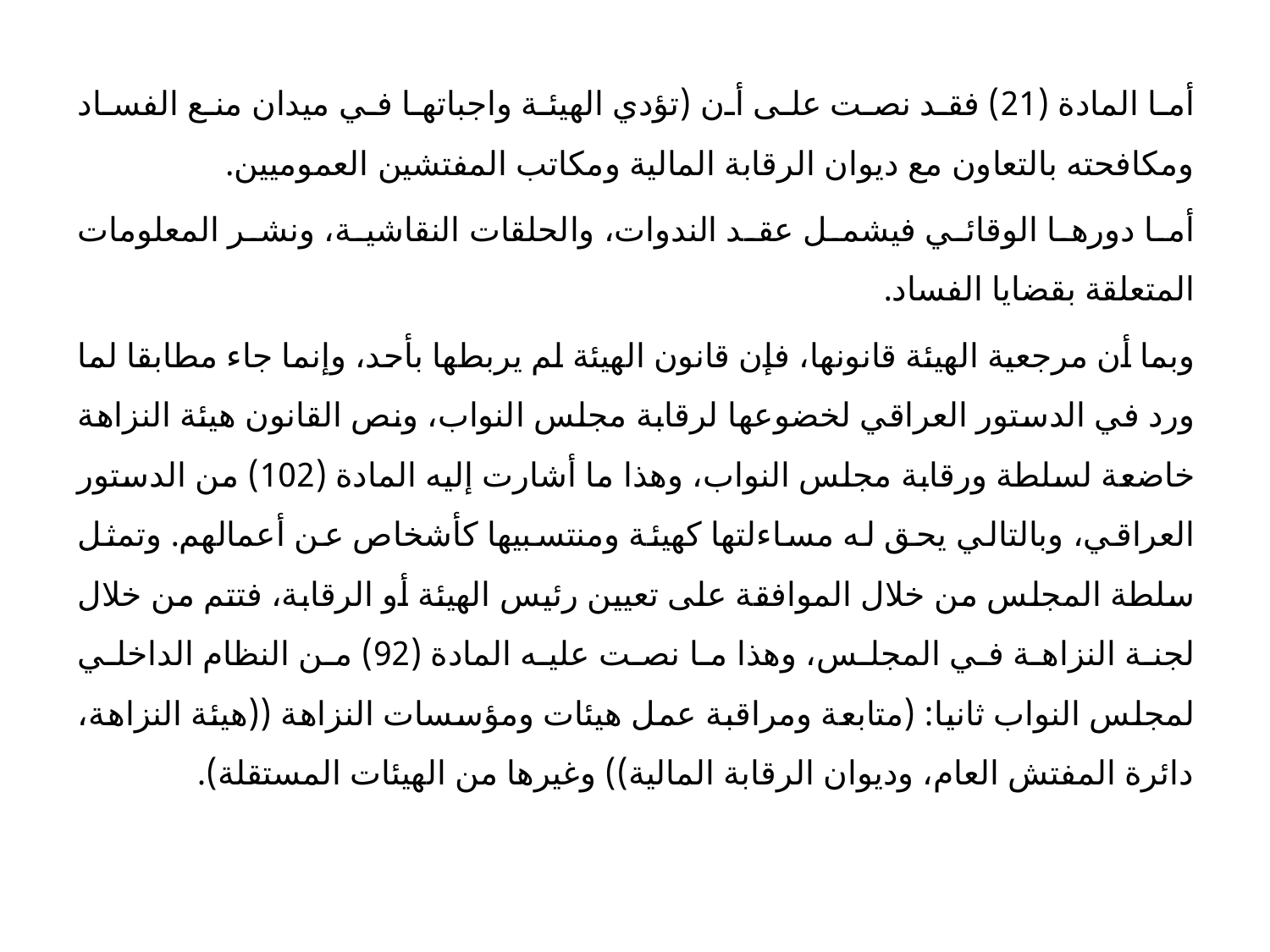

أما المادة (21) فقد نصت على أن (تؤدي الهيئة واجباتها في ميدان منع الفساد ومكافحته بالتعاون مع ديوان الرقابة المالية ومكاتب المفتشين العموميين.
أما دورها الوقائي فيشمل عقد الندوات، والحلقات النقاشية، ونشر المعلومات المتعلقة بقضايا الفساد.
وبما أن مرجعية الهيئة قانونها، فإن قانون الهيئة لم يربطها بأحد، وإنما جاء مطابقا لما ورد في الدستور العراقي لخضوعها لرقابة مجلس النواب، ونص القانون هيئة النزاهة خاضعة لسلطة ورقابة مجلس النواب، وهذا ما أشارت إليه المادة (102) من الدستور العراقي، وبالتالي يحق له مساءلتها كهيئة ومنتسبيها كأشخاص عن أعمالهم. وتمثل سلطة المجلس من خلال الموافقة على تعيين رئيس الهيئة أو الرقابة، فتتم من خلال لجنة النزاهة في المجلس، وهذا ما نصت عليه المادة (92) من النظام الداخلي لمجلس النواب ثانيا: (متابعة ومراقبة عمل هيئات ومؤسسات النزاهة ((هيئة النزاهة، دائرة المفتش العام، وديوان الرقابة المالية)) وغيرها من الهيئات المستقلة).